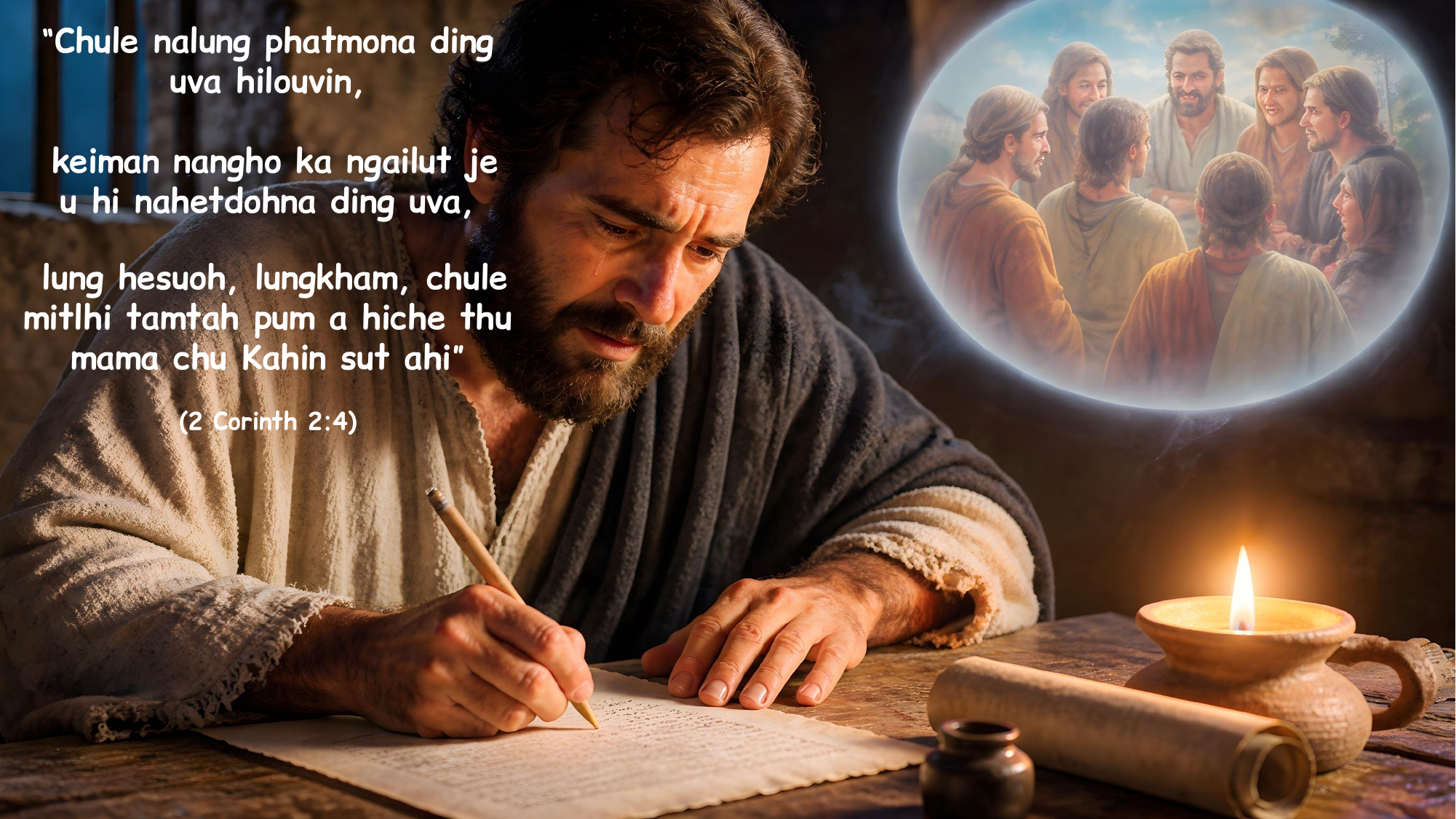

“Chule nalung phatmona ding uva hilouvin,

 keiman nangho ka ngailut je u hi nahetdohna ding uva,

 lung hesuoh, lungkham, chule mitlhi tamtah pum a hiche thu mama chu Kahin sut ahi”

(2 Corinth 2:4)